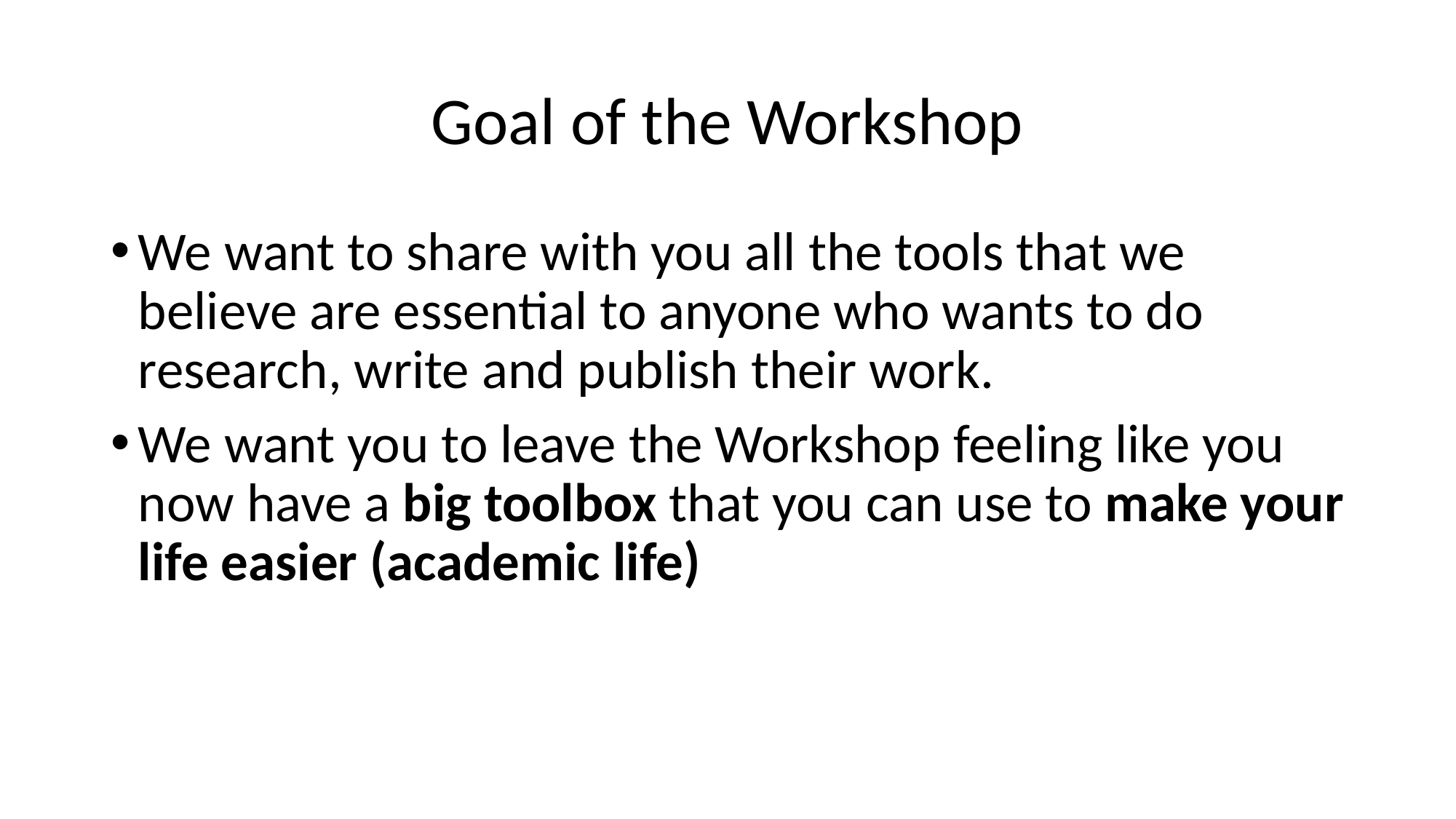

# Goal of the Workshop
We want to share with you all the tools that we believe are essential to anyone who wants to do research, write and publish their work.
We want you to leave the Workshop feeling like you now have a big toolbox that you can use to make your life easier (academic life)